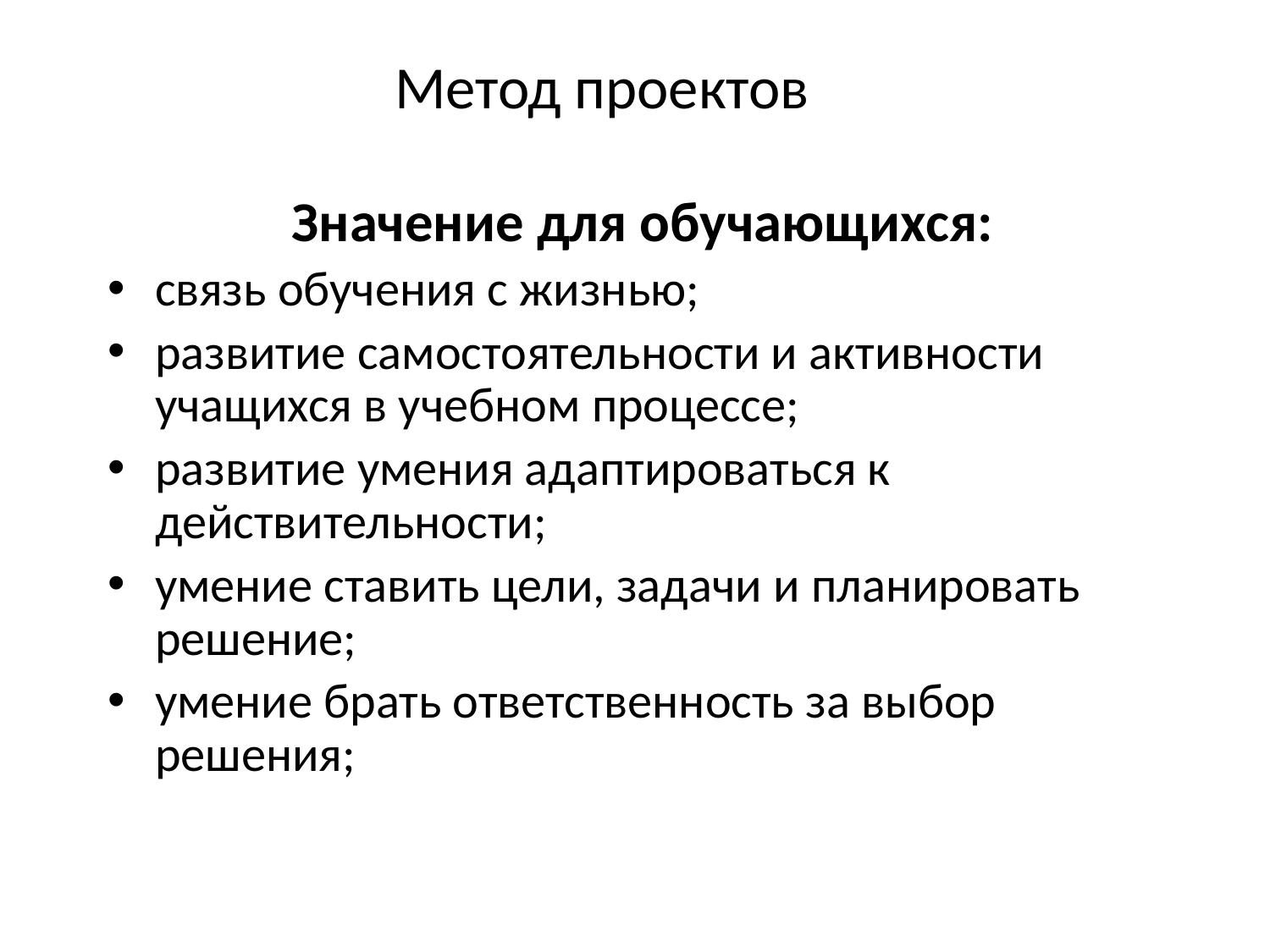

Метод проектов
	 Значение для обучающихся:
связь обучения с жизнью;
развитие самостоятельности и активности учащихся в учебном процессе;
развитие умения адаптироваться к действительности;
умение ставить цели, задачи и планировать решение;
умение брать ответственность за выбор решения;